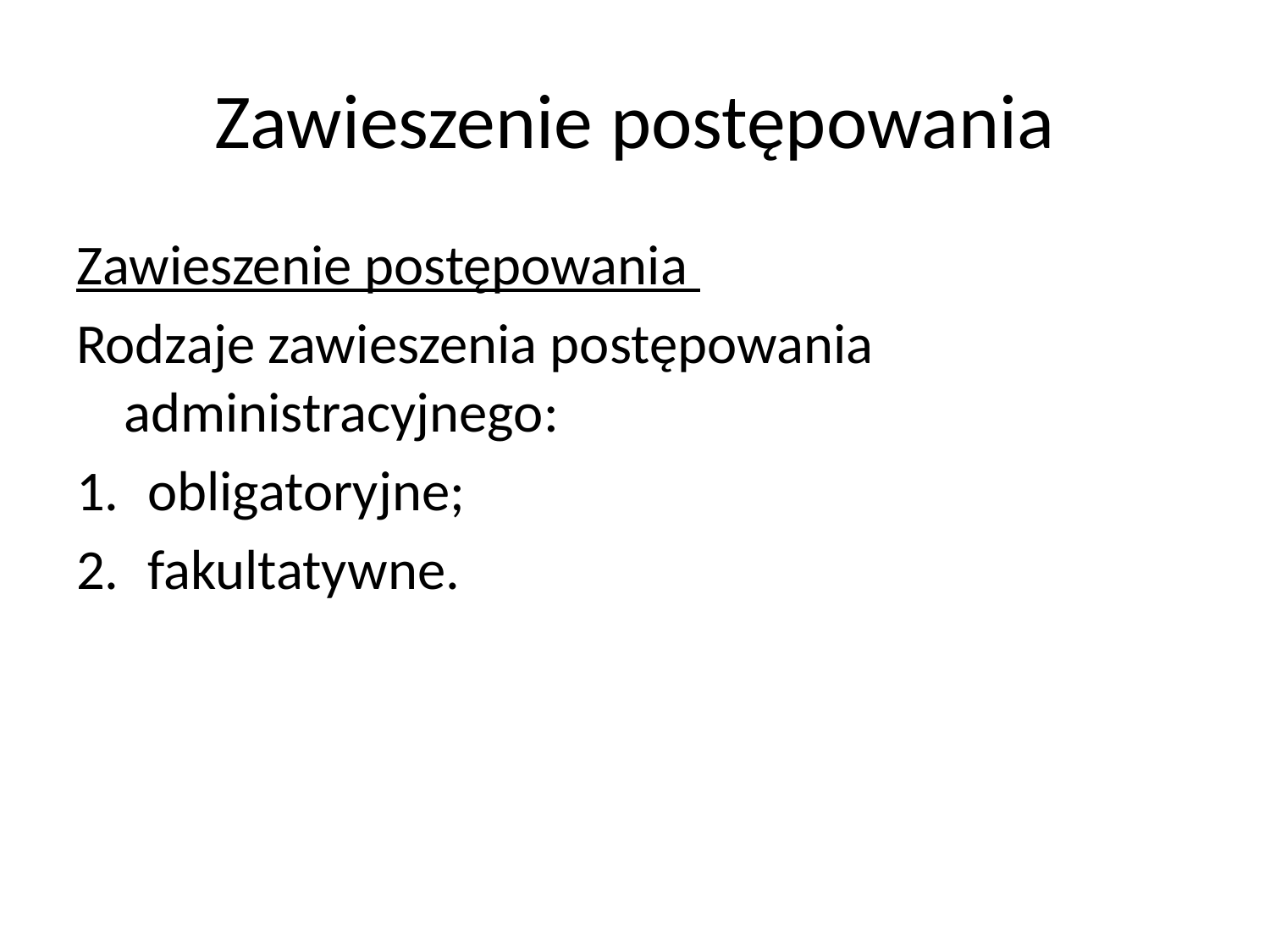

# Zawieszenie postępowania
Zawieszenie postępowania
Rodzaje zawieszenia postępowania administracyjnego:
obligatoryjne;
fakultatywne.